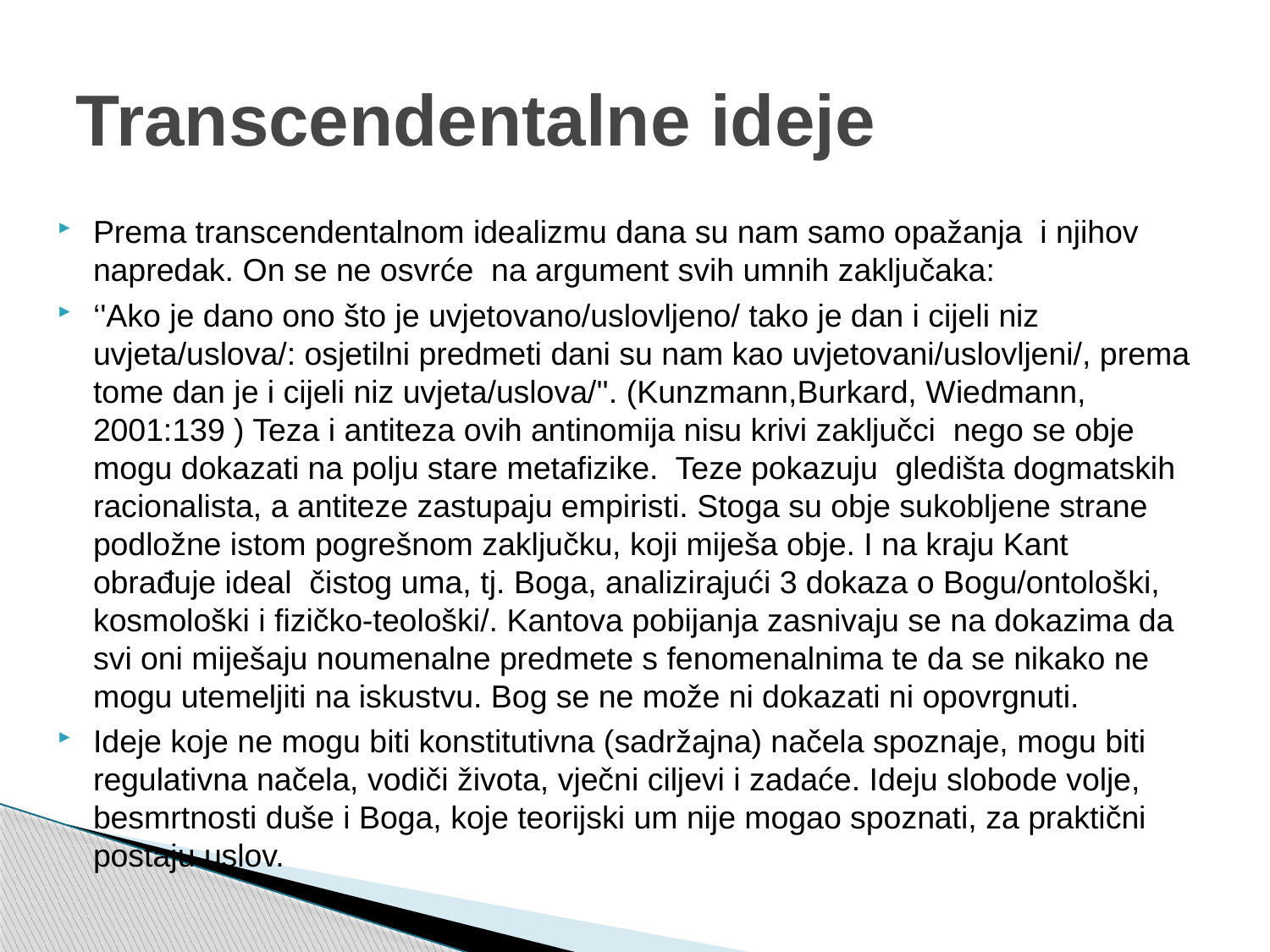

# Transcendentalne ideje
Prema transcendentalnom idealizmu dana su nam samo opažanja  i njihov napredak. On se ne osvrće  na argument svih umnih zaključaka:
‘'Ako je dano ono što je uvjetovano/uslovljeno/ tako je dan i cijeli niz uvjeta/uslova/: osjetilni predmeti dani su nam kao uvjetovani/uslovljeni/, prema tome dan je i cijeli niz uvjeta/uslova/''. (Kunzmann,Burkard, Wiedmann, 2001:139 ) Teza i antiteza ovih antinomija nisu krivi zaključci  nego se obje mogu dokazati na polju stare metafizike.  Teze pokazuju  gledišta dogmatskih racionalista, a antiteze zastupaju empiristi. Stoga su obje sukobljene strane podložne istom pogrešnom zaključku, koji miješa obje. I na kraju Kant obrađuje ideal  čistog uma, tj. Boga, analizirajući 3 dokaza o Bogu/ontološki, kosmološki i fizičko-teološki/. Kantova pobijanja zasnivaju se na dokazima da svi oni miješaju noumenalne predmete s fenomenalnima te da se nikako ne mogu utemeljiti na iskustvu. Bog se ne može ni dokazati ni opovrgnuti.
Ideje koje ne mogu biti konstitutivna (sadržajna) načela spoznaje, mogu biti regulativna načela, vodiči života, vječni ciljevi i zadaće. Ideju slobode volje, besmrtnosti duše i Boga, koje teorijski um nije mogao spoznati, za praktični postaju uslov.